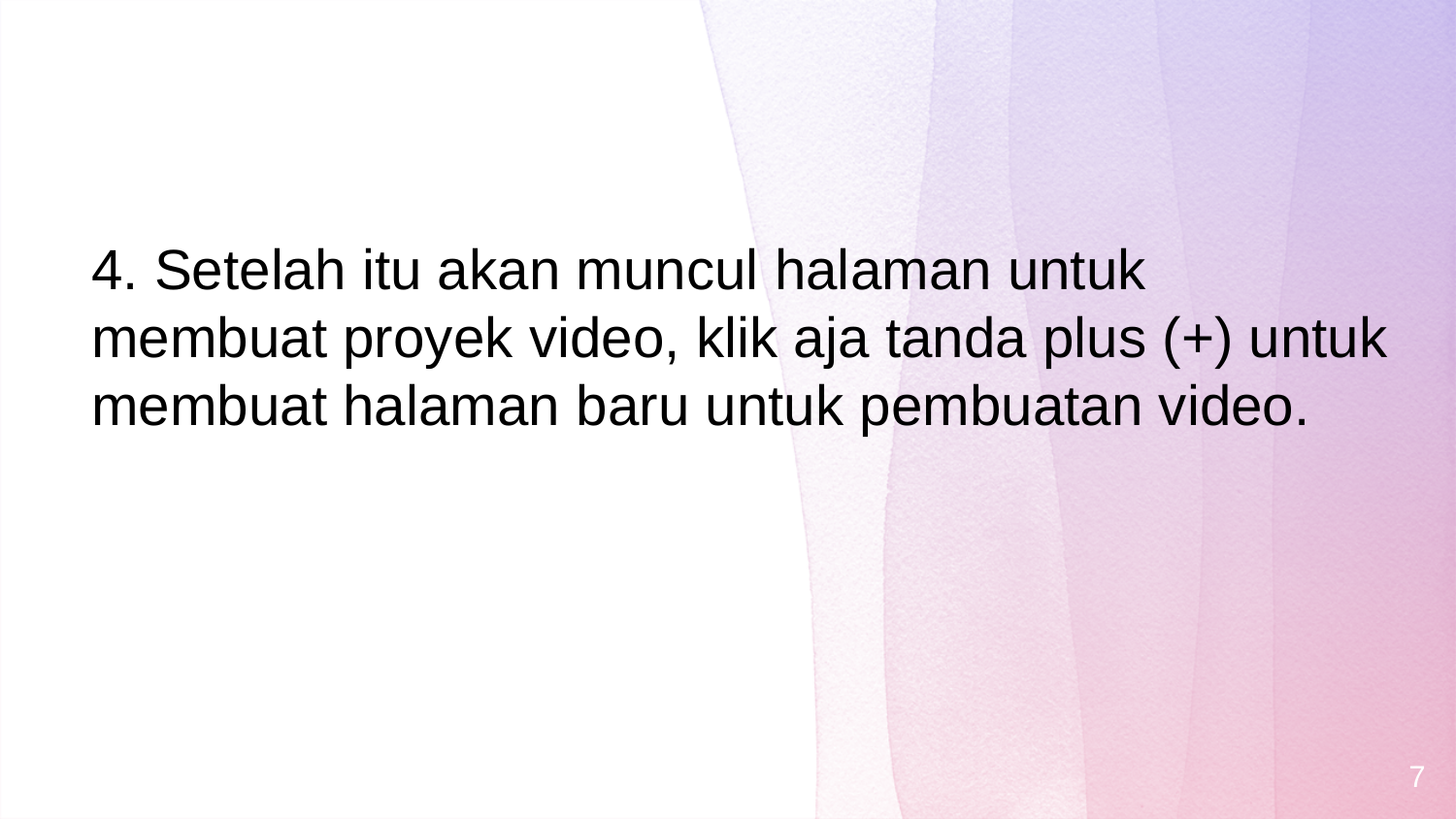

4. Setelah itu akan muncul halaman untuk membuat proyek video, klik aja tanda plus (+) untuk membuat halaman baru untuk pembuatan video.
7